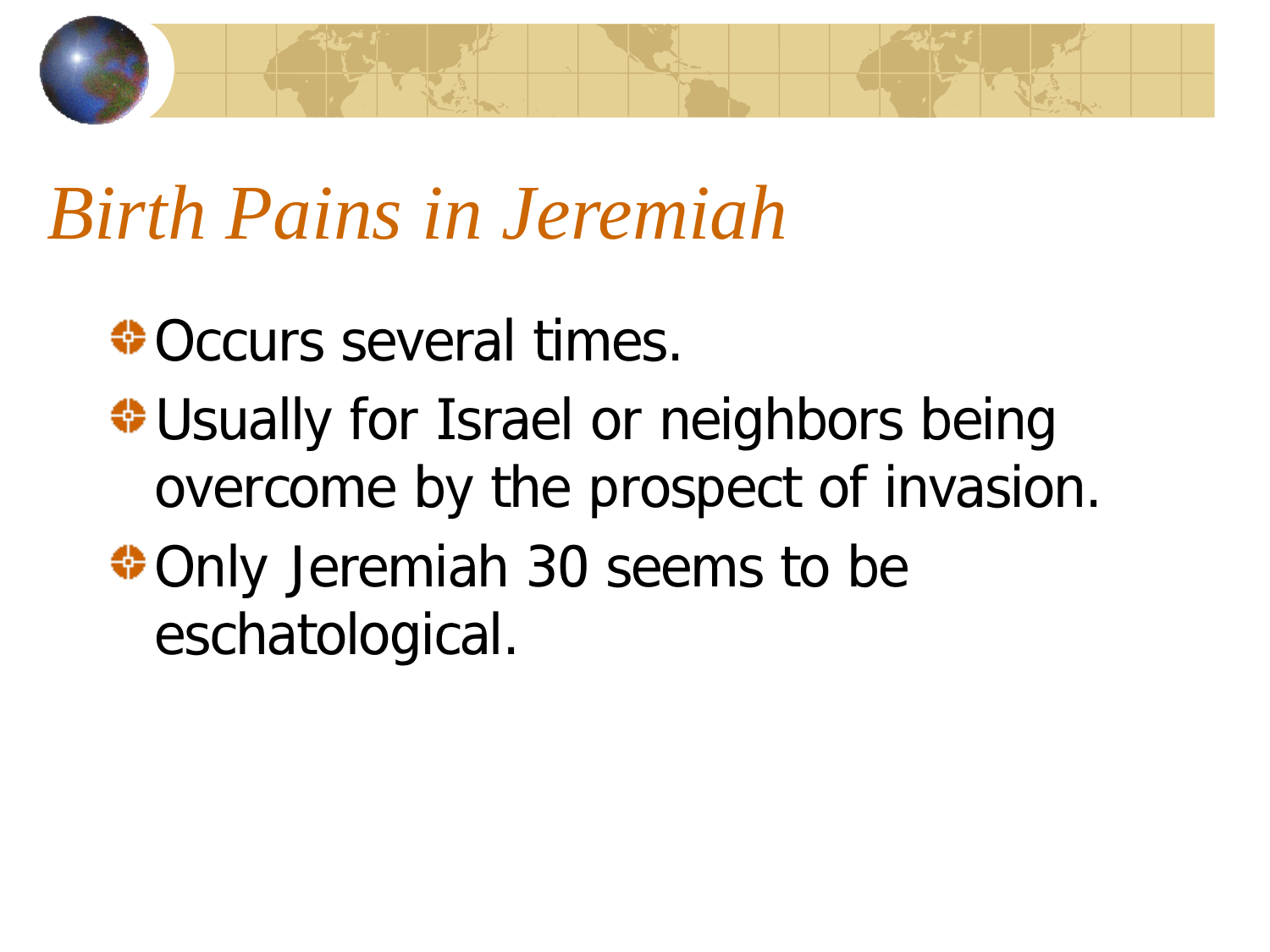

# Birth Pains in Jeremiah
Occurs several times.
Usually for Israel or neighbors being overcome by the prospect of invasion.
Only Jeremiah 30 seems to be eschatological.